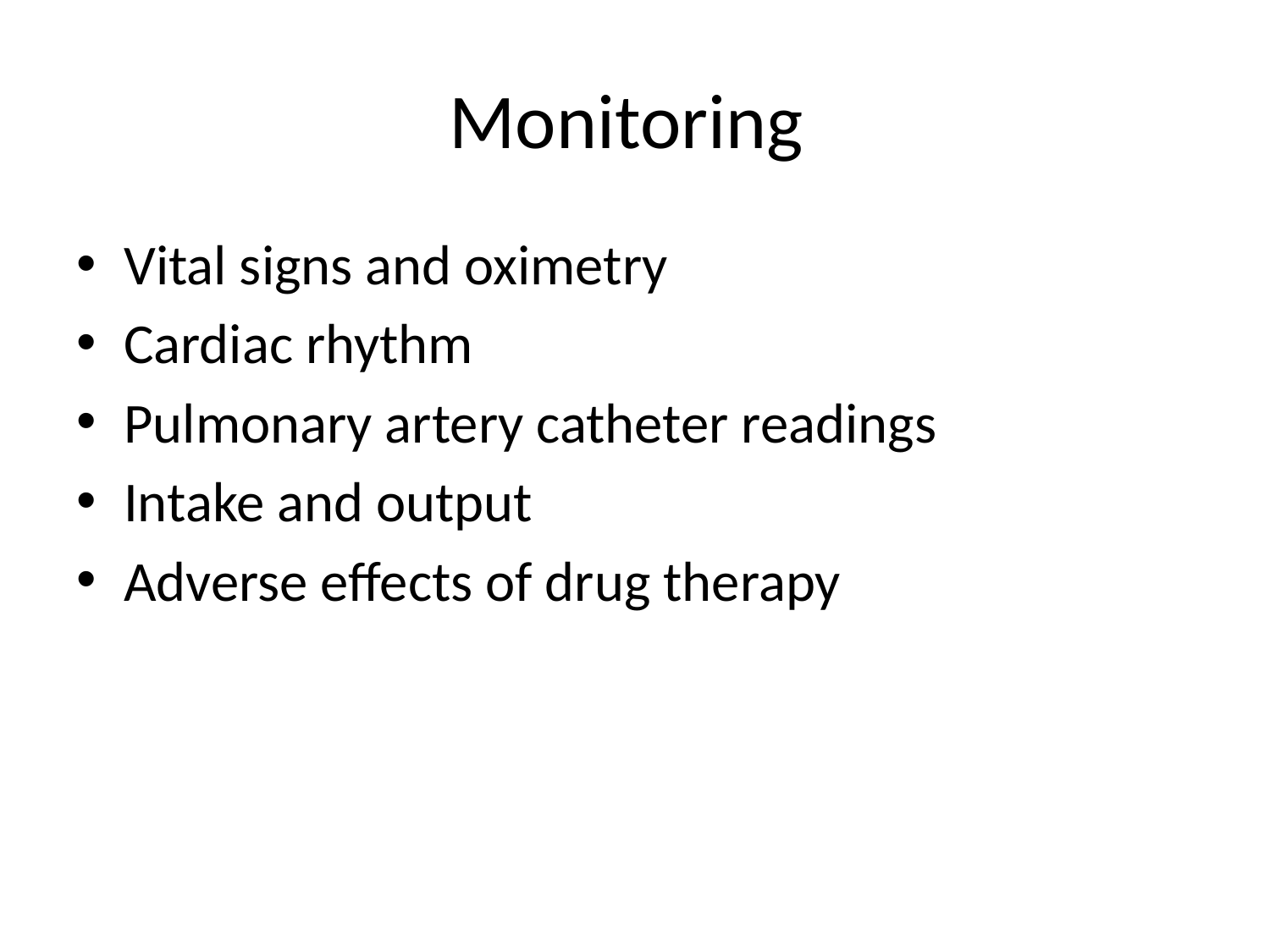

# Monitoring
Vital signs and oximetry
Cardiac rhythm
Pulmonary artery catheter readings
Intake and output
Adverse effects of drug therapy